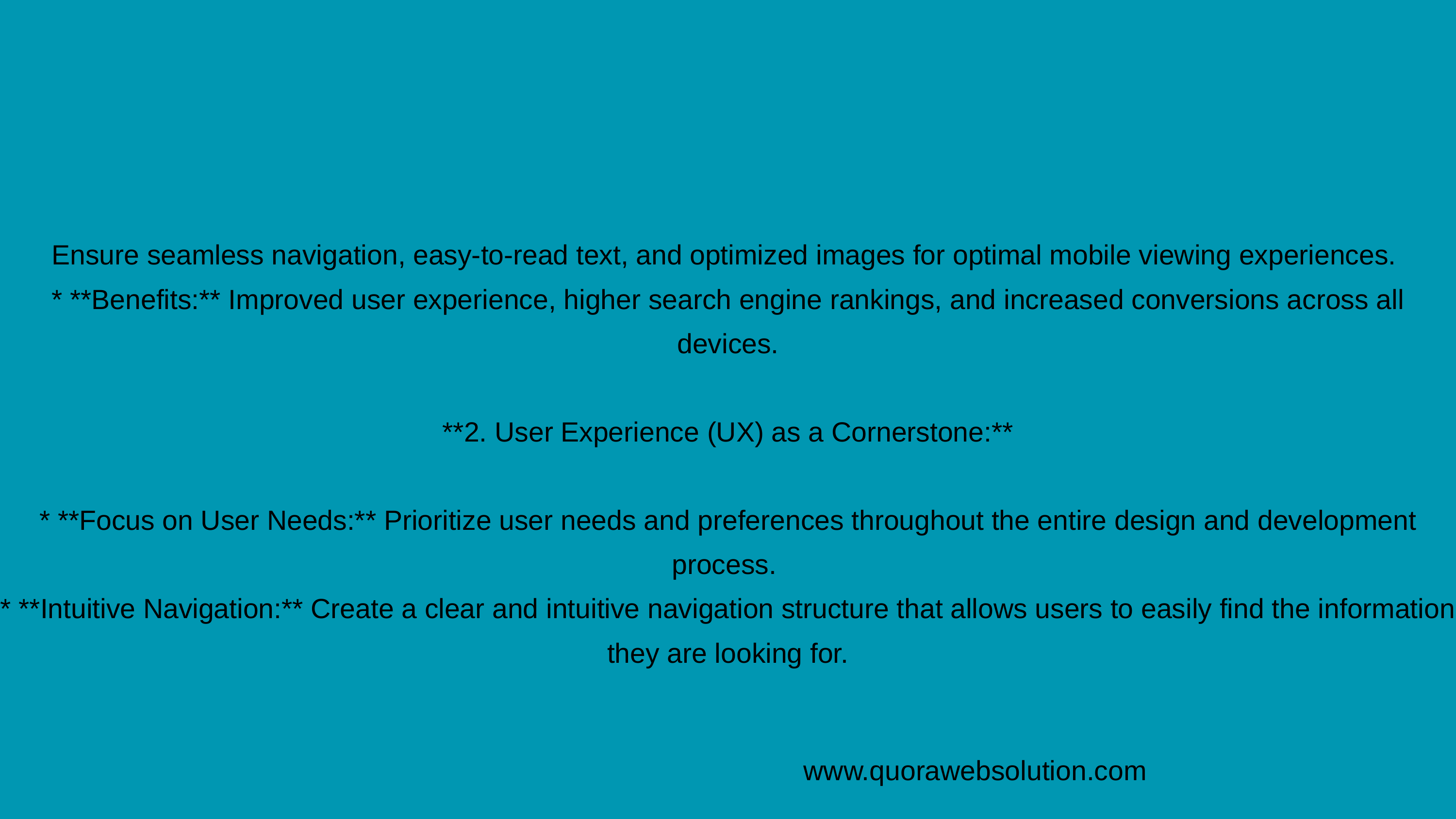

Ensure seamless navigation, easy-to-read text, and optimized images for optimal mobile viewing experiences.
* **Benefits:** Improved user experience, higher search engine rankings, and increased conversions across all devices.

**2. User Experience (UX) as a Cornerstone:**

* **Focus on User Needs:** Prioritize user needs and preferences throughout the entire design and development process.
* **Intuitive Navigation:** Create a clear and intuitive navigation structure that allows users to easily find the information they are looking for.

www.quorawebsolution.com